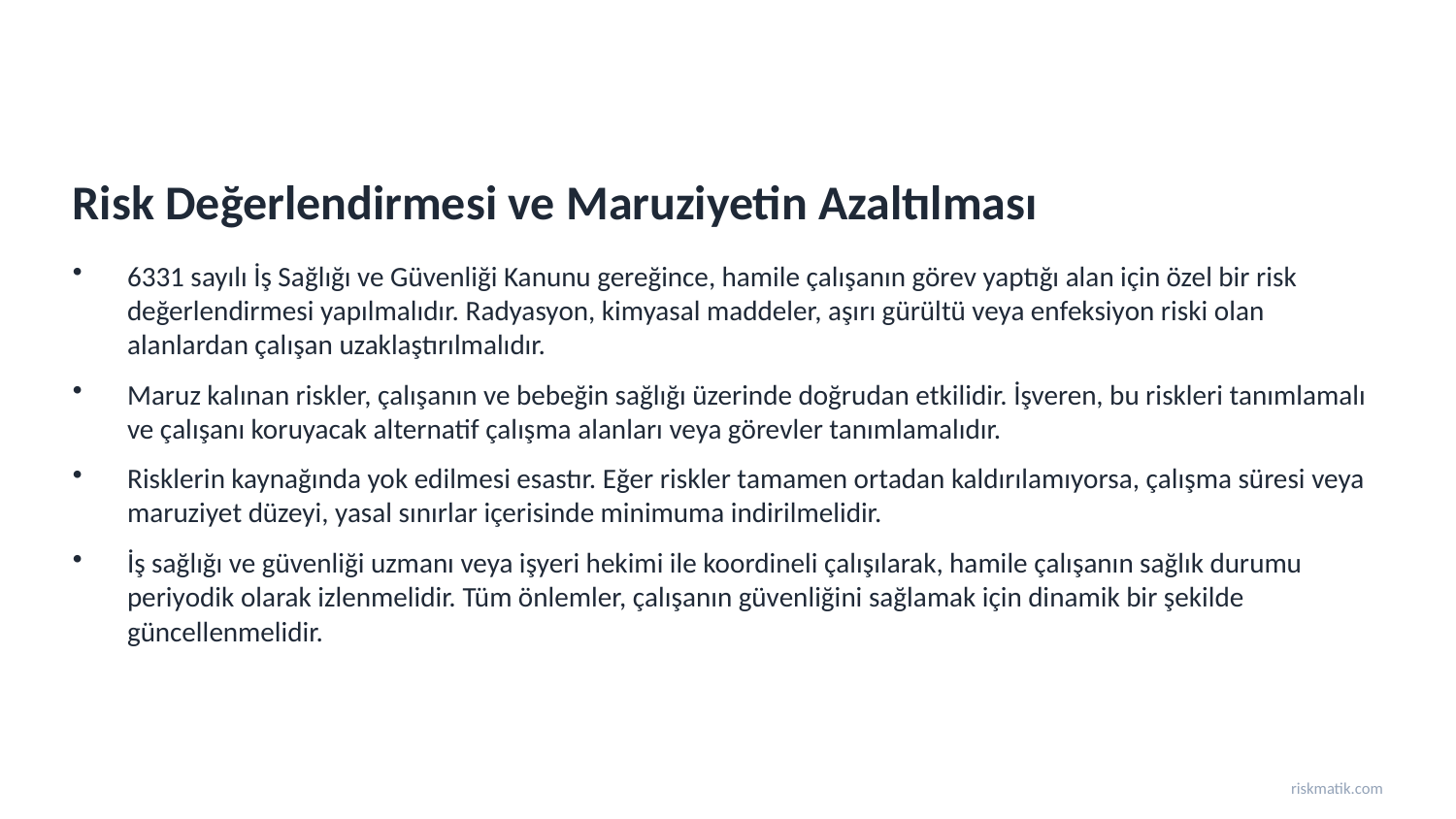

Risk Değerlendirmesi ve Maruziyetin Azaltılması
6331 sayılı İş Sağlığı ve Güvenliği Kanunu gereğince, hamile çalışanın görev yaptığı alan için özel bir risk değerlendirmesi yapılmalıdır. Radyasyon, kimyasal maddeler, aşırı gürültü veya enfeksiyon riski olan alanlardan çalışan uzaklaştırılmalıdır.
Maruz kalınan riskler, çalışanın ve bebeğin sağlığı üzerinde doğrudan etkilidir. İşveren, bu riskleri tanımlamalı ve çalışanı koruyacak alternatif çalışma alanları veya görevler tanımlamalıdır.
Risklerin kaynağında yok edilmesi esastır. Eğer riskler tamamen ortadan kaldırılamıyorsa, çalışma süresi veya maruziyet düzeyi, yasal sınırlar içerisinde minimuma indirilmelidir.
İş sağlığı ve güvenliği uzmanı veya işyeri hekimi ile koordineli çalışılarak, hamile çalışanın sağlık durumu periyodik olarak izlenmelidir. Tüm önlemler, çalışanın güvenliğini sağlamak için dinamik bir şekilde güncellenmelidir.
riskmatik.com